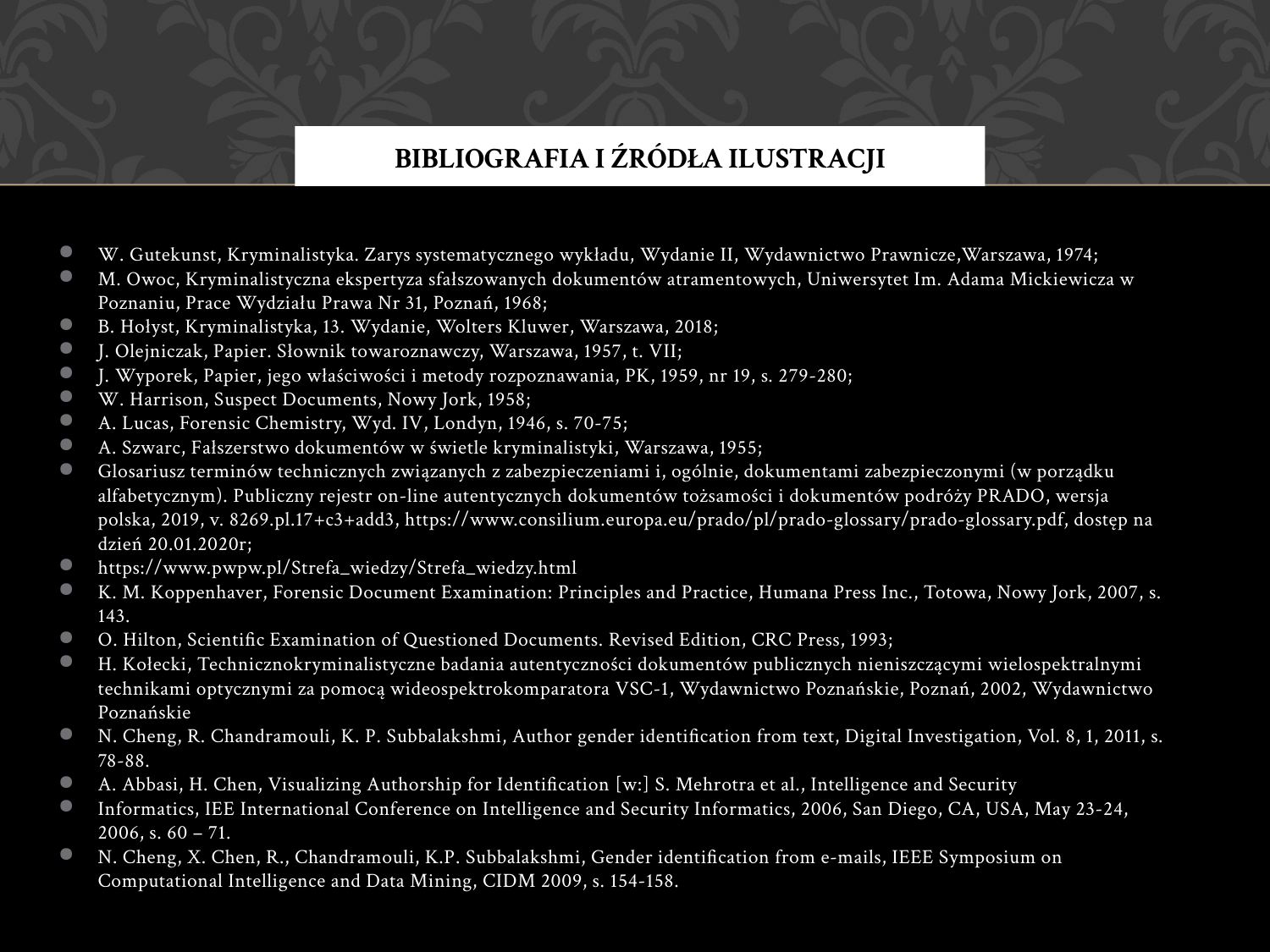

# Bibliografia i źródła ilustracji
W. Gutekunst, Kryminalistyka. Zarys systematycznego wykładu, Wydanie II, Wydawnictwo Prawnicze,Warszawa, 1974;
M. Owoc, Kryminalistyczna ekspertyza sfałszowanych dokumentów atramentowych, Uniwersytet Im. Adama Mickiewicza w Poznaniu, Prace Wydziału Prawa Nr 31, Poznań, 1968;
B. Hołyst, Kryminalistyka, 13. Wydanie, Wolters Kluwer, Warszawa, 2018;
J. Olejniczak, Papier. Słownik towaroznawczy, Warszawa, 1957, t. VII;
J. Wyporek, Papier, jego właściwości i metody rozpoznawania, PK, 1959, nr 19, s. 279-280;
W. Harrison, Suspect Documents, Nowy Jork, 1958;
A. Lucas, Forensic Chemistry, Wyd. IV, Londyn, 1946, s. 70-75;
A. Szwarc, Fałszerstwo dokumentów w świetle kryminalistyki, Warszawa, 1955;
Glosariusz terminów technicznych związanych z zabezpieczeniami i, ogólnie, dokumentami zabezpieczonymi (w porządku alfabetycznym). Publiczny rejestr on-line autentycznych dokumentów tożsamości i dokumentów podróży PRADO, wersja polska, 2019, v. 8269.pl.17+c3+add3, https://www.consilium.europa.eu/prado/pl/prado-glossary/prado-glossary.pdf, dostęp na dzień 20.01.2020r;
https://www.pwpw.pl/Strefa_wiedzy/Strefa_wiedzy.html
K. M. Koppenhaver, Forensic Document Examination: Principles and Practice, Humana Press Inc., Totowa, Nowy Jork, 2007, s. 143.
O. Hilton, Scientific Examination of Questioned Documents. Revised Edition, CRC Press, 1993;
H. Kołecki, Technicznokryminalistyczne badania autentyczności dokumentów publicznych nieniszczącymi wielospektralnymi technikami optycznymi za pomocą wideospektrokomparatora VSC-1, Wydawnictwo Poznańskie, Poznań, 2002, Wydawnictwo Poznańskie
N. Cheng, R. Chandramouli, K. P. Subbalakshmi, Author gender identification from text, Digital Investigation, Vol. 8, 1, 2011, s. 78-88.
A. Abbasi, H. Chen, Visualizing Authorship for Identification [w:] S. Mehrotra et al., Intelligence and Security
Informatics, IEE International Conference on Intelligence and Security Informatics, 2006, San Diego, CA, USA, May 23-24, 2006, s. 60 – 71.
N. Cheng, X. Chen, R., Chandramouli, K.P. Subbalakshmi, Gender identification from e-mails, IEEE Symposium on Computational Intelligence and Data Mining, CIDM 2009, s. 154-158.